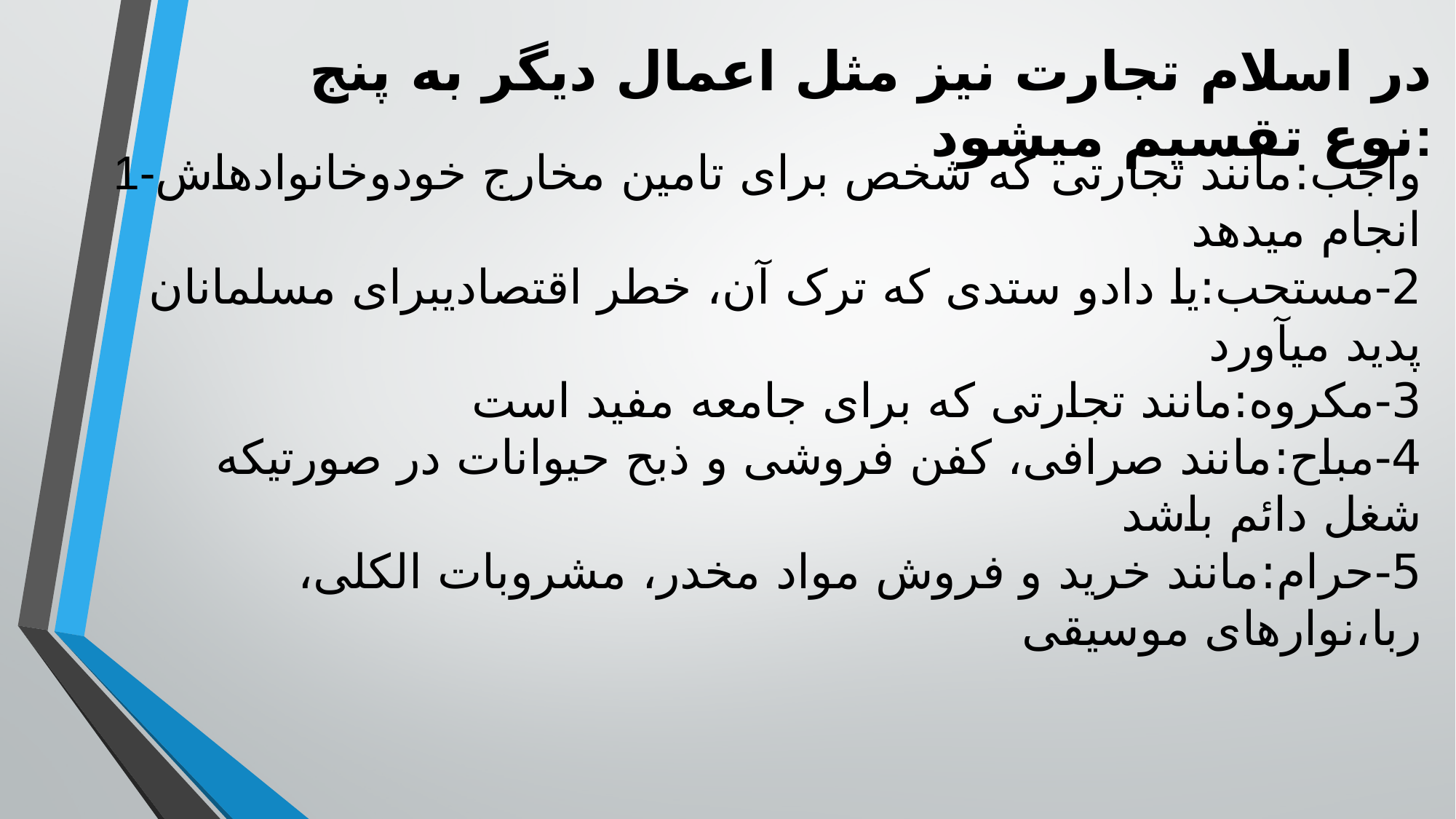

در اسلام تجارت نیز مثل اعمال دیگر به پنج نوع تقسیم می‏شود:
# 1-واجب:مانند تجارتی که شخص برای تامین مخارج خودوخانواده‏اش انجام می‏دهد 2-مستحب:یا دادو ستدی که ترک آن، خطر اقتصادی‏برای مسلمانان پدید می‏آورد 3-مکروه:مانند تجارتی که برای جامعه مفید است 4-مباح:مانند صرافی، کفن فروشی و ذبح حیوانات در صورتی‏که شغل دائم باشد 5-حرام:مانند خرید و فروش مواد مخدر، مشروبات الکلی، ربا،نوارهای موسیقی